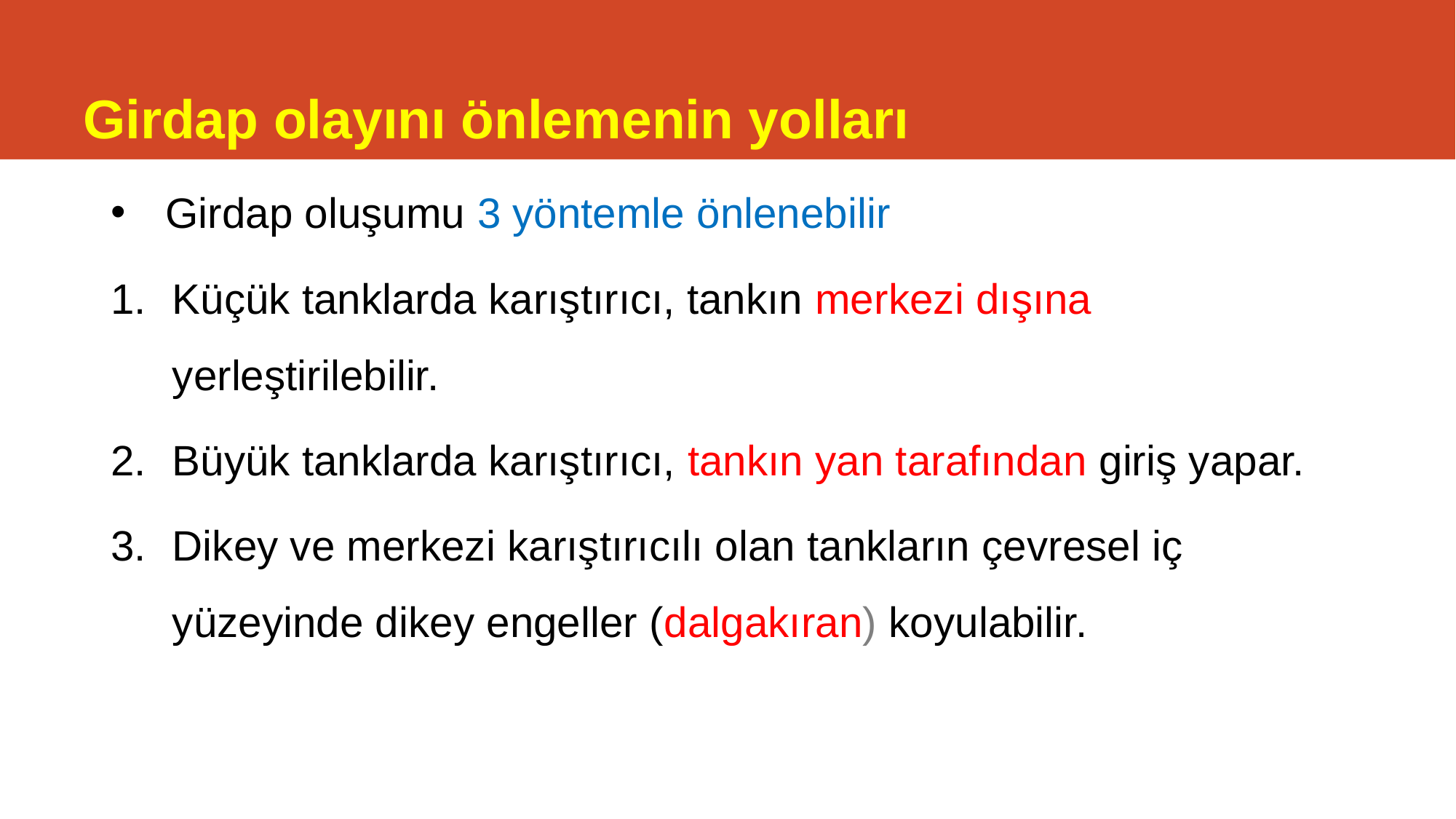

# Girdap olayını önlemenin yolları
Girdap oluşumu 3 yöntemle önlenebilir
Küçük tanklarda karıştırıcı, tankın merkezi dışına yerleştirilebilir.
Büyük tanklarda karıştırıcı, tankın yan tarafından giriş yapar.
Dikey ve merkezi karıştırıcılı olan tankların çevresel iç yüzeyinde dikey engeller (dalgakıran) koyulabilir.